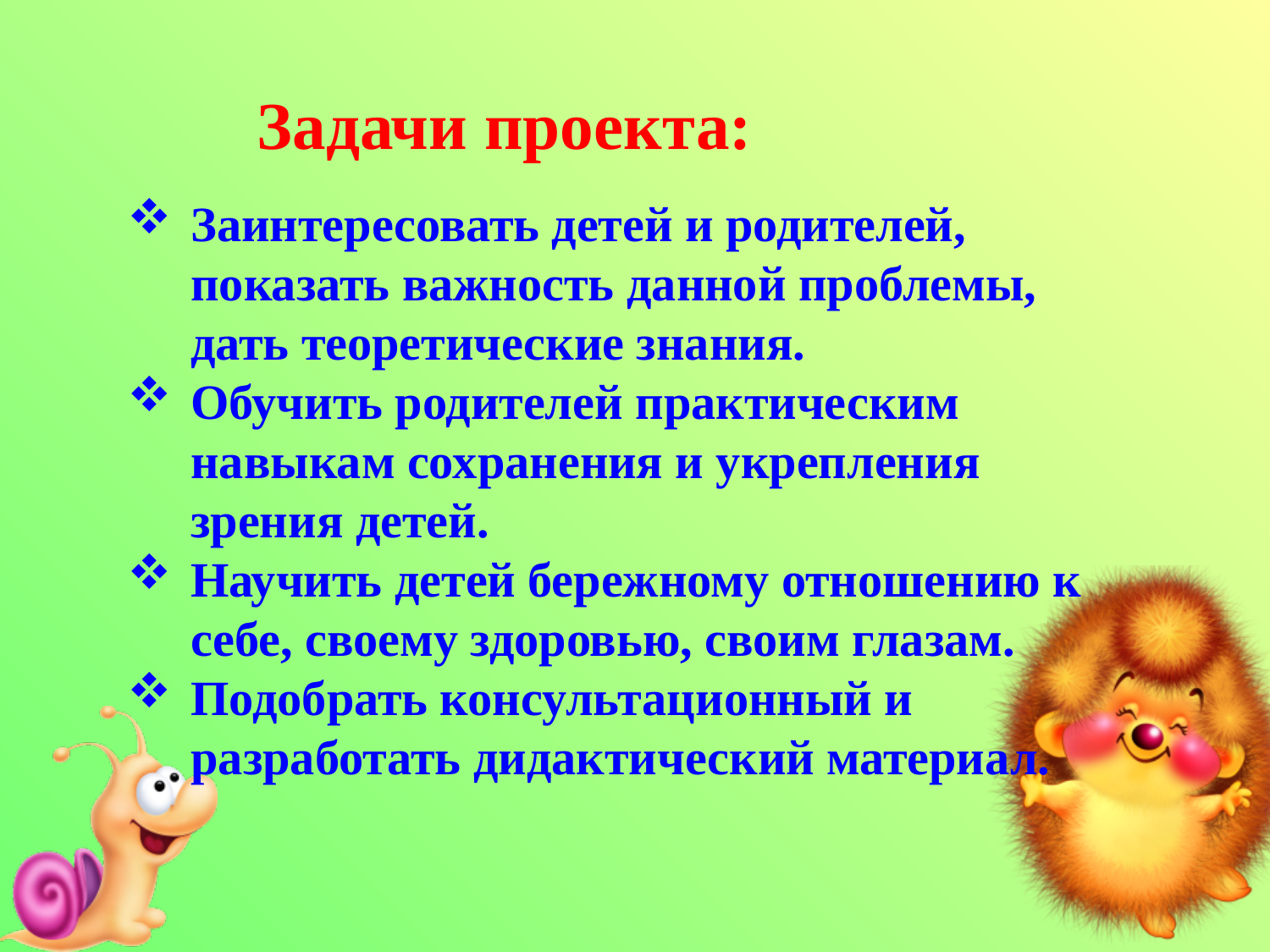

Задачи проекта:
Заинтересовать детей и родителей, показать важность данной проблемы, дать теоретические знания.
Обучить родителей практическим навыкам сохранения и укрепления зрения детей.
Научить детей бережному отношению к себе, своему здоровью, своим глазам.
Подобрать консультационный и разработать дидактический материал.